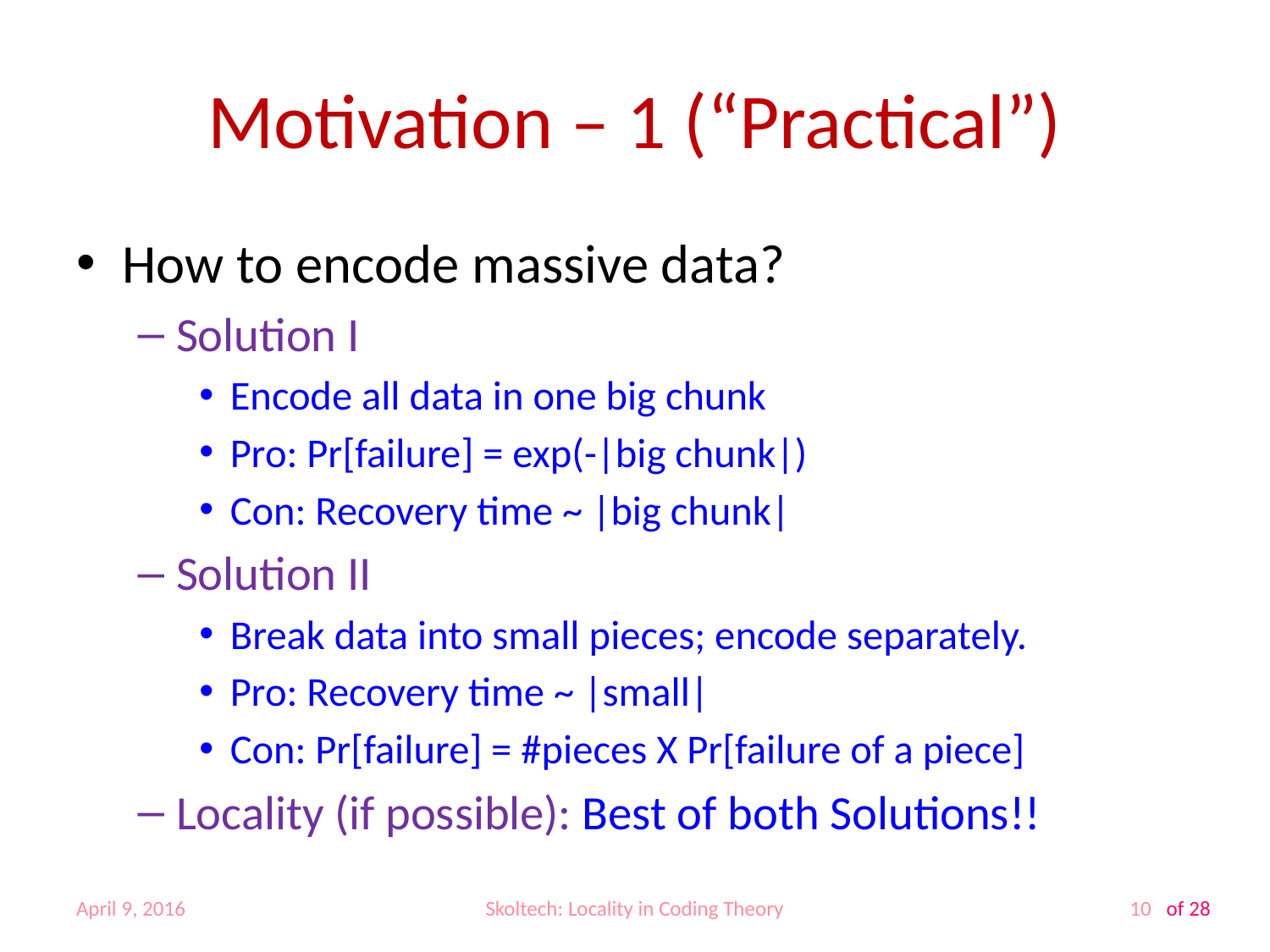

# Motivation – 1 (“Practical”)
How to encode massive data?
Solution I
Encode all data in one big chunk
Pro: Pr[failure] = exp(-|big chunk|)
Con: Recovery time ~ |big chunk|
Solution II
Break data into small pieces; encode separately.
Pro: Recovery time ~ |small|
Con: Pr[failure] = #pieces X Pr[failure of a piece]
Locality (if possible): Best of both Solutions!!

April 9, 2016
Skoltech: Locality in Coding Theory
10